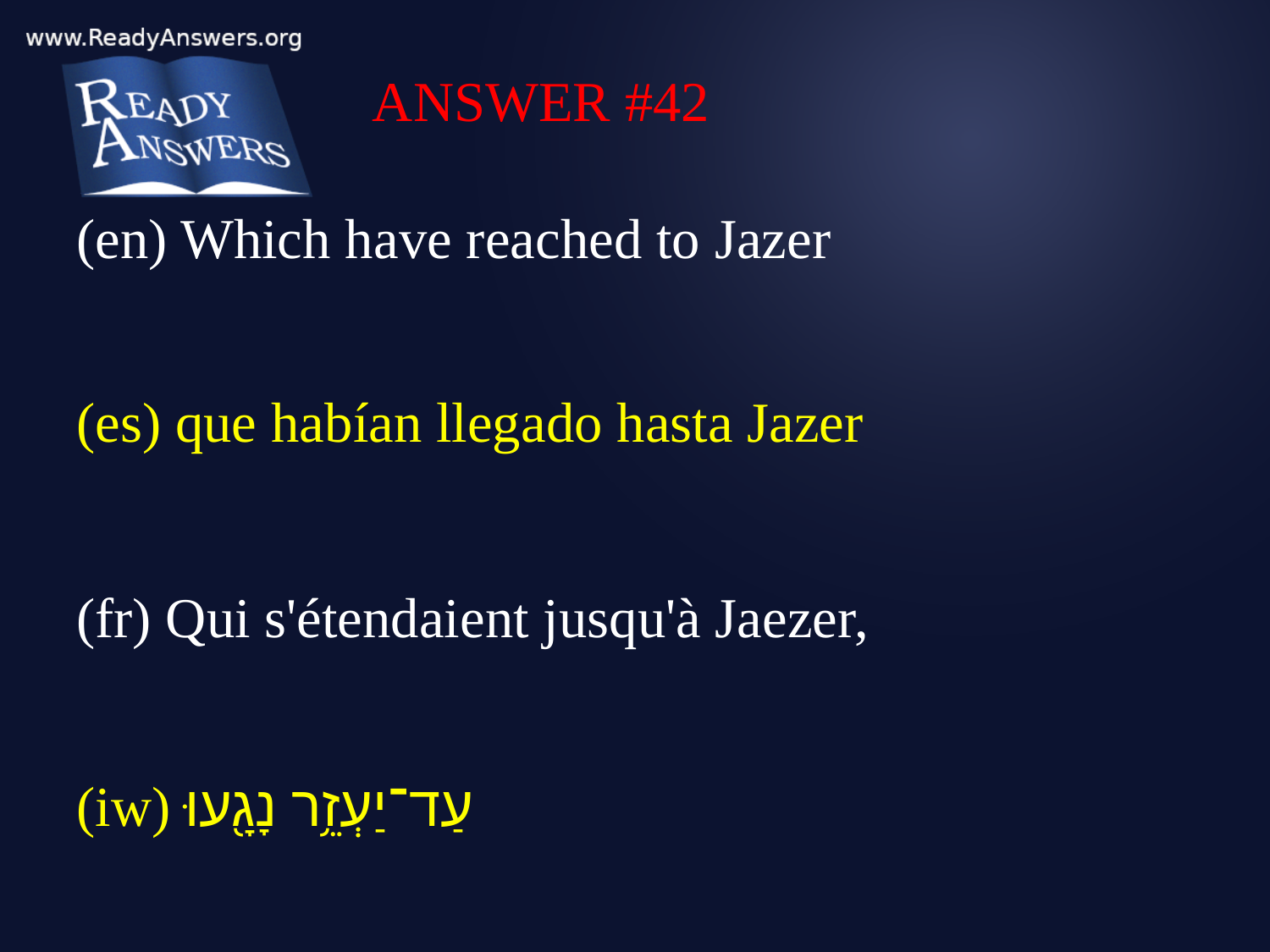

ANSWER #42
(en) Which have reached to Jazer
(es) que habían llegado hasta Jazer
(fr) Qui s'étendaient jusqu'à Jaezer,
(iw) עַד־יַעְזֵ֥ר נָגָ֖עוּ